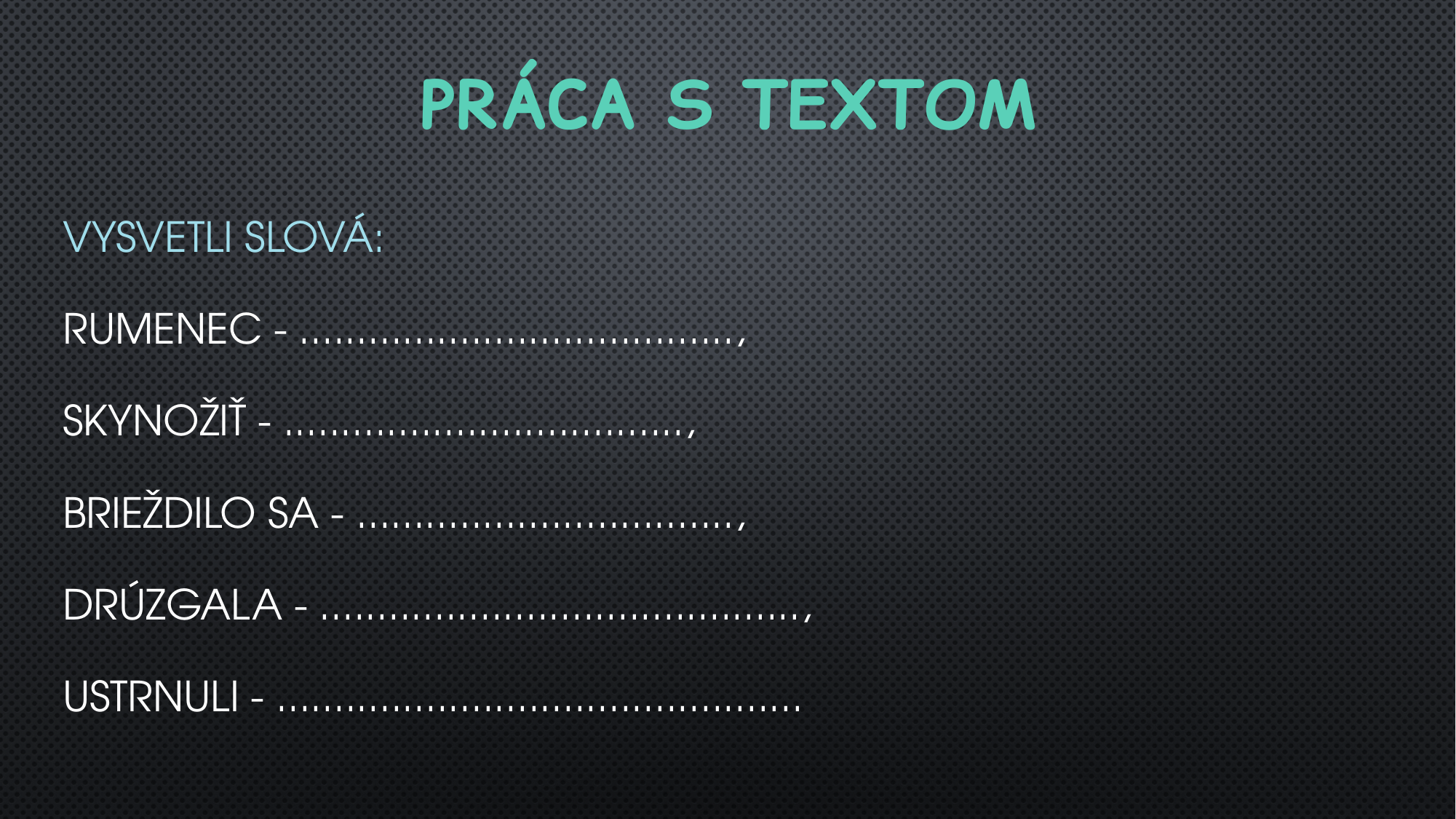

# Práca s textom
VYSVETLI SLOVÁ:
rumenec - ......................................,
skynožiť - ...................................,
brieždilo sa - .................................,
drúzgala - ..........................................,
ustrnuli - ..............................................